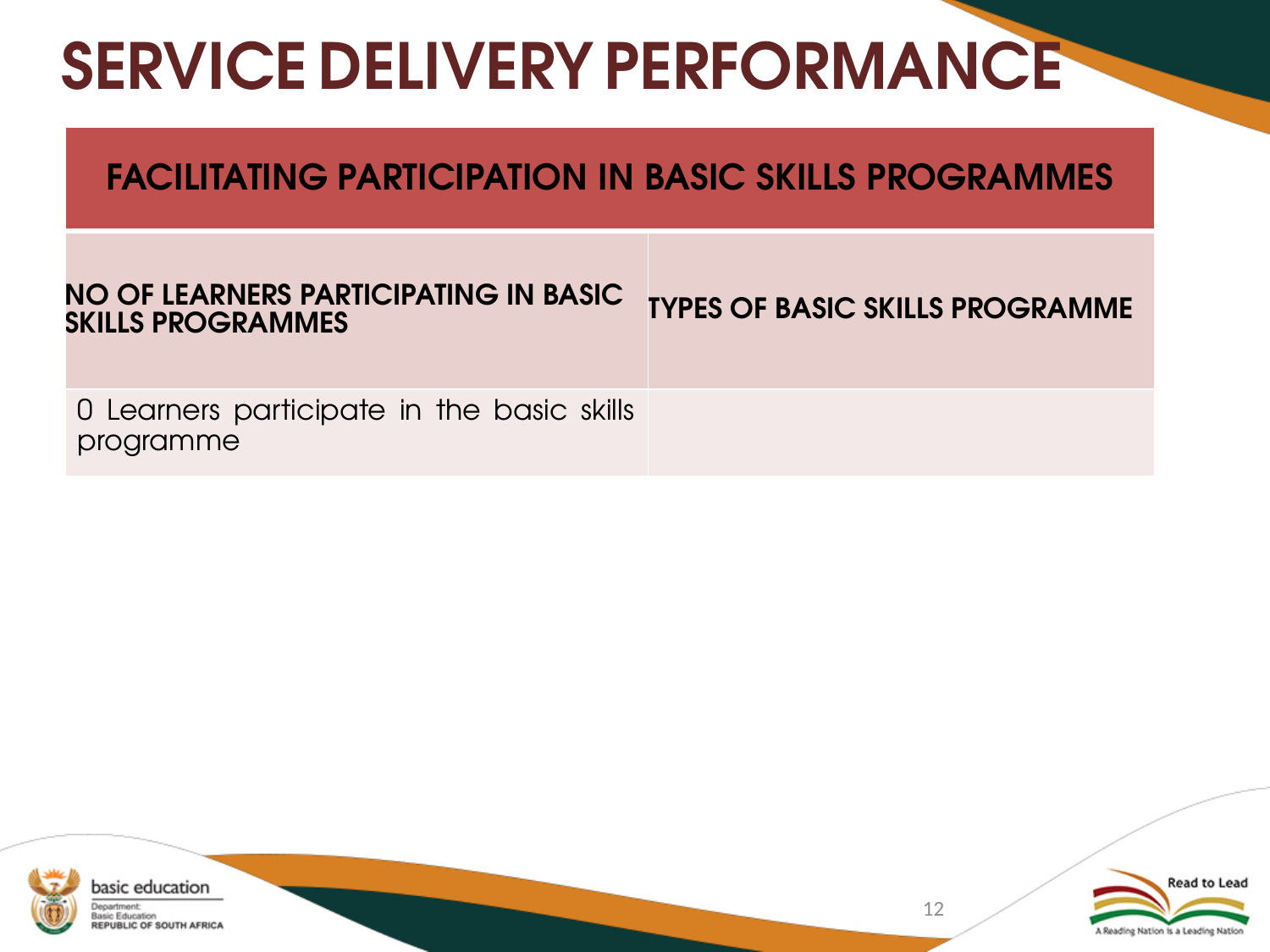

# SERVICE DELIVERY PERFORMANCE
| FACILITATING PARTICIPATION IN BASIC SKILLS PROGRAMMES |  |
| --- | --- |
| NO OF LEARNERS PARTICIPATING IN BASIC SKILLS PROGRAMMES | TYPES OF BASIC SKILLS PROGRAMME |
| 0 Learners participate in the basic skills programme |  |
12